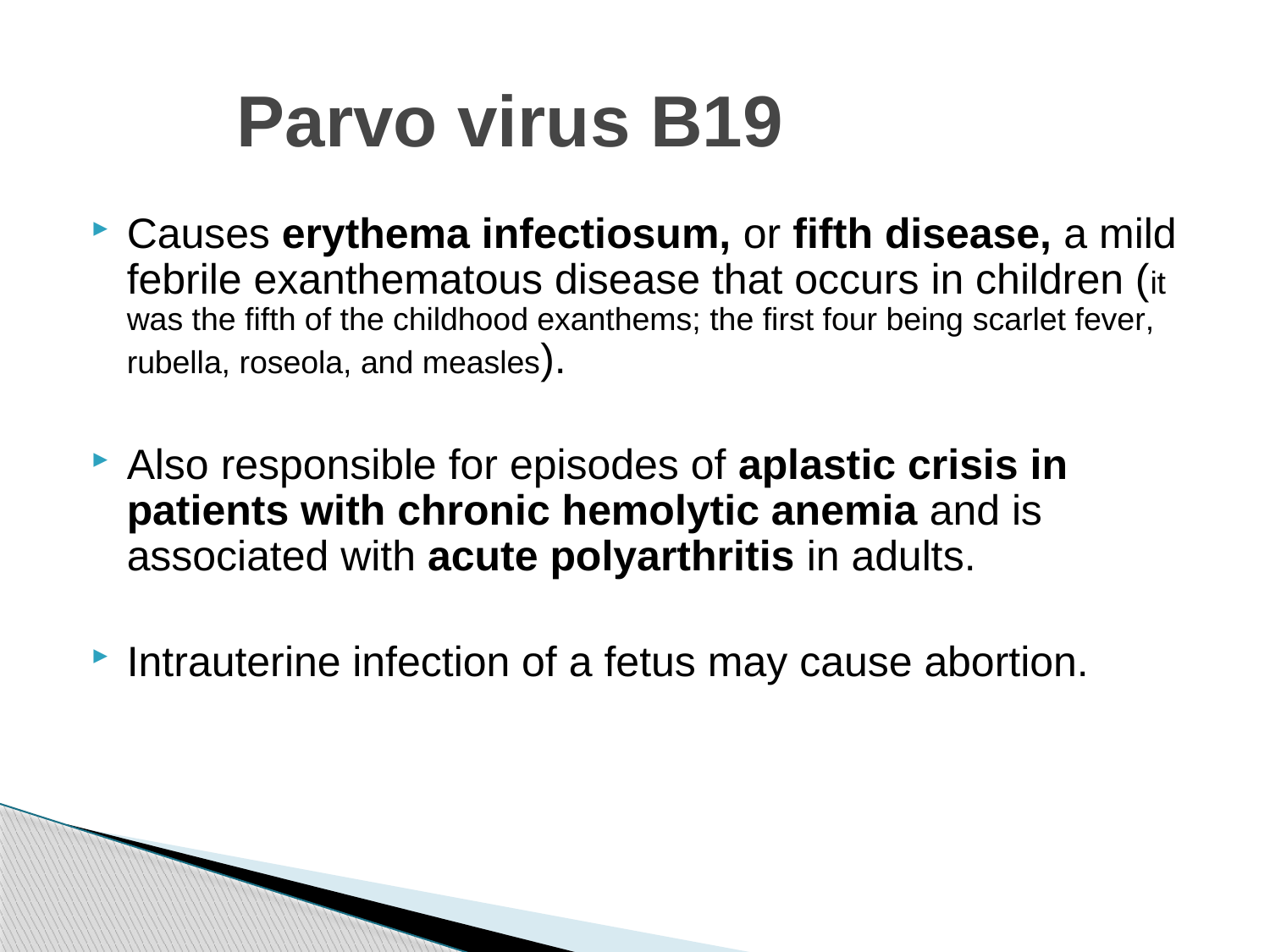

# Parvo virus B19
Causes erythema infectiosum, or fifth disease, a mild febrile exanthematous disease that occurs in children (it was the fifth of the childhood exanthems; the first four being scarlet fever, rubella, roseola, and measles).

Also responsible for episodes of aplastic crisis in patients with chronic hemolytic anemia and is associated with acute polyarthritis in adults.

Intrauterine infection of a fetus may cause abortion.